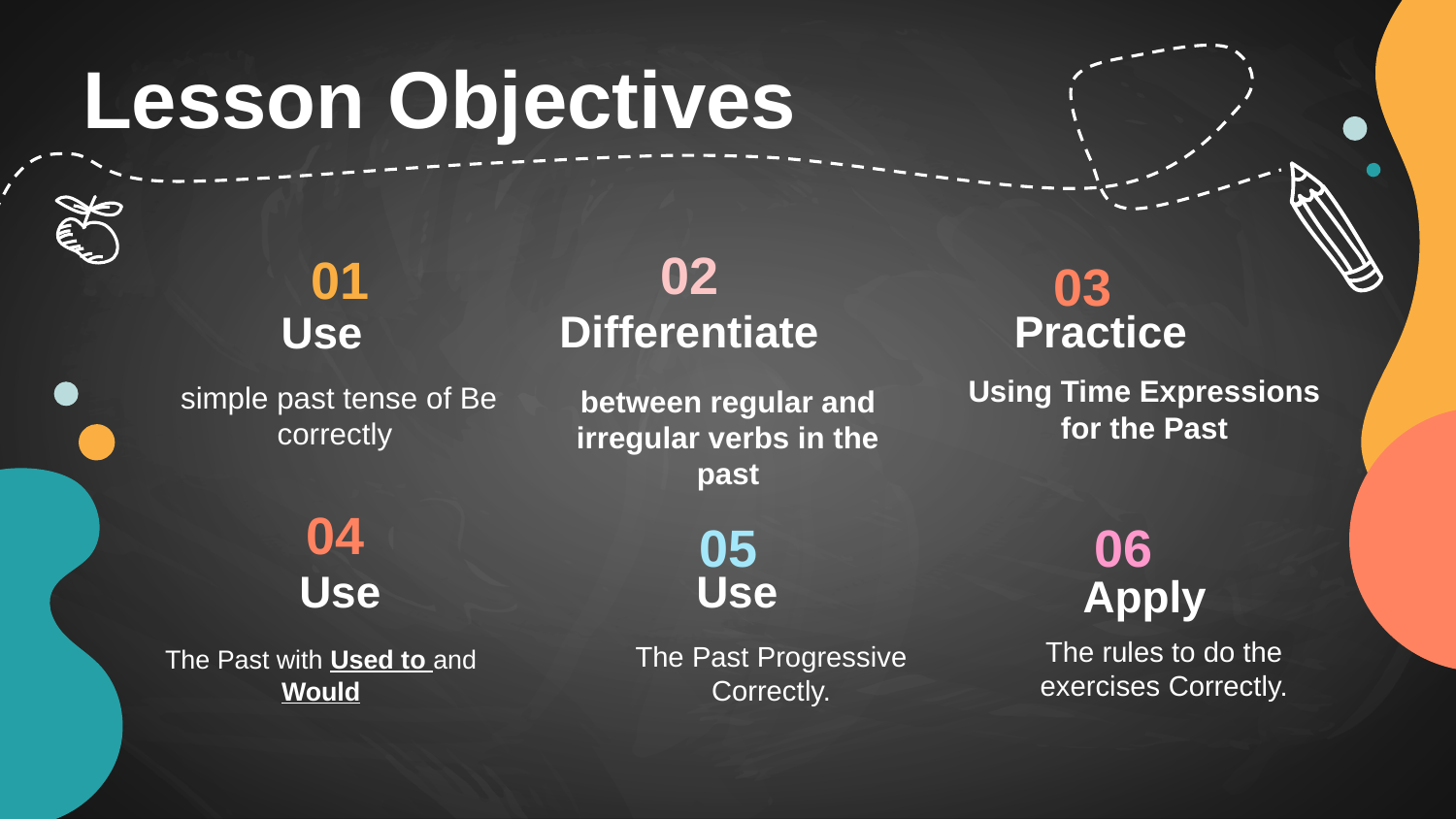

# Lesson Objectives
02
01
03
Differentiate
Practice
Use
Using Time Expressions for the Past
 simple past tense of Be correctly
between regular and irregular verbs in the past
04
05
06
Use
Use
Apply
The rules to do the exercises Correctly.
The Past Progressive Correctly.
The Past with Used to and Would